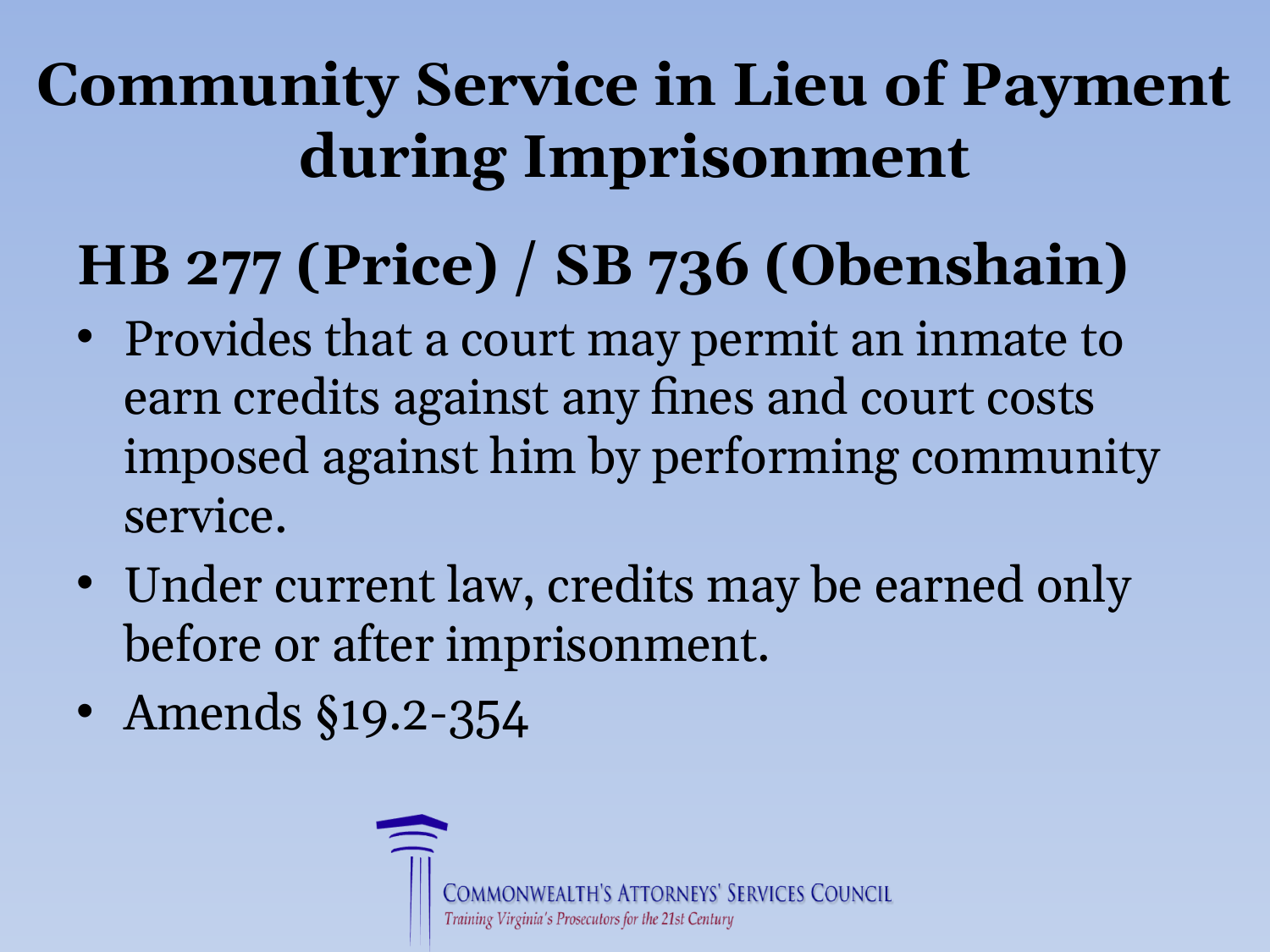

# Community Service in Lieu of Payment during Imprisonment
HB 277 (Price) / SB 736 (Obenshain)
Provides that a court may permit an inmate to earn credits against any fines and court costs imposed against him by performing community service.
Under current law, credits may be earned only before or after imprisonment.
Amends §19.2-354